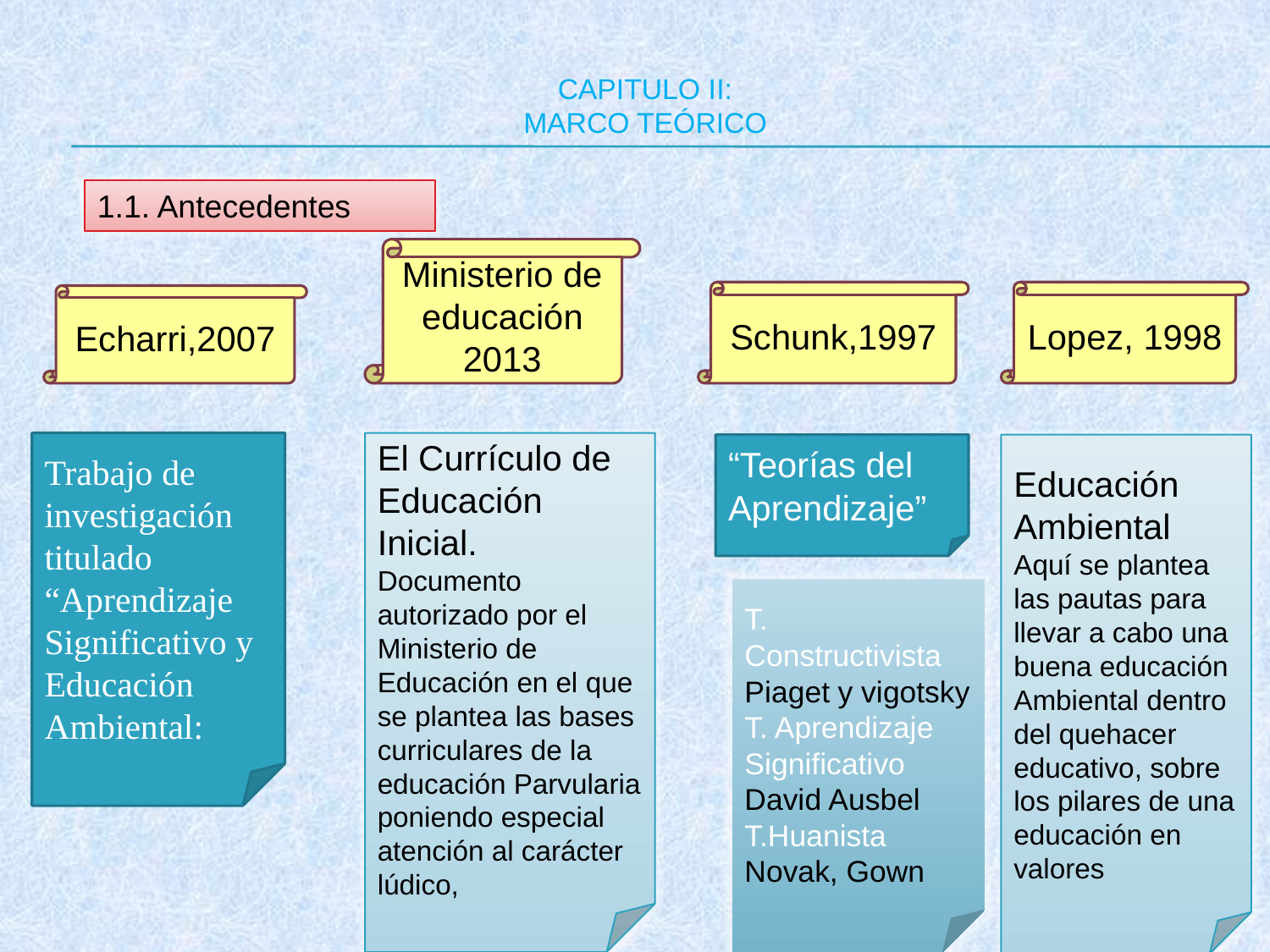

# CAPITULO II: MARCO teórico
1.1. Antecedentes
Ministerio de educación 2013
Schunk,1997
Lopez, 1998
Echarri,2007
Trabajo de investigación titulado “Aprendizaje Significativo y Educación Ambiental:
El Currículo de Educación Inicial.
Documento autorizado por el Ministerio de Educación en el que se plantea las bases curriculares de la educación Parvularia poniendo especial atención al carácter lúdico,
“Teorías del Aprendizaje”
Educación Ambiental
Aquí se plantea las pautas para llevar a cabo una buena educación Ambiental dentro del quehacer educativo, sobre los pilares de una educación en valores
T. Constructivista
Piaget y vigotsky
T. Aprendizaje Significativo David Ausbel
T.Huanista Novak, Gown